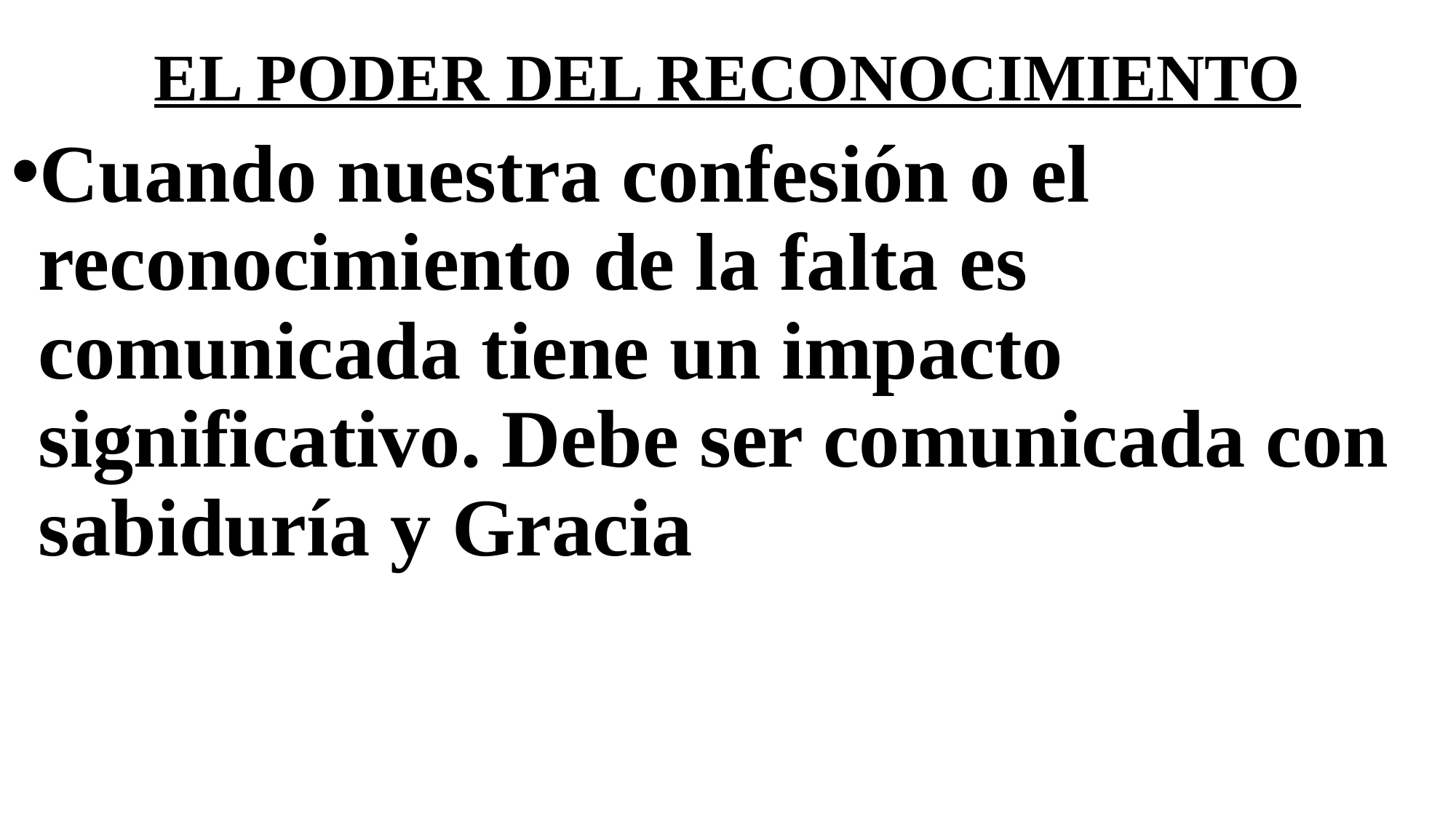

# EL PODER DEL RECONOCIMIENTO
Cuando nuestra confesión o el reconocimiento de la falta es comunicada tiene un impacto significativo. Debe ser comunicada con sabiduría y Gracia